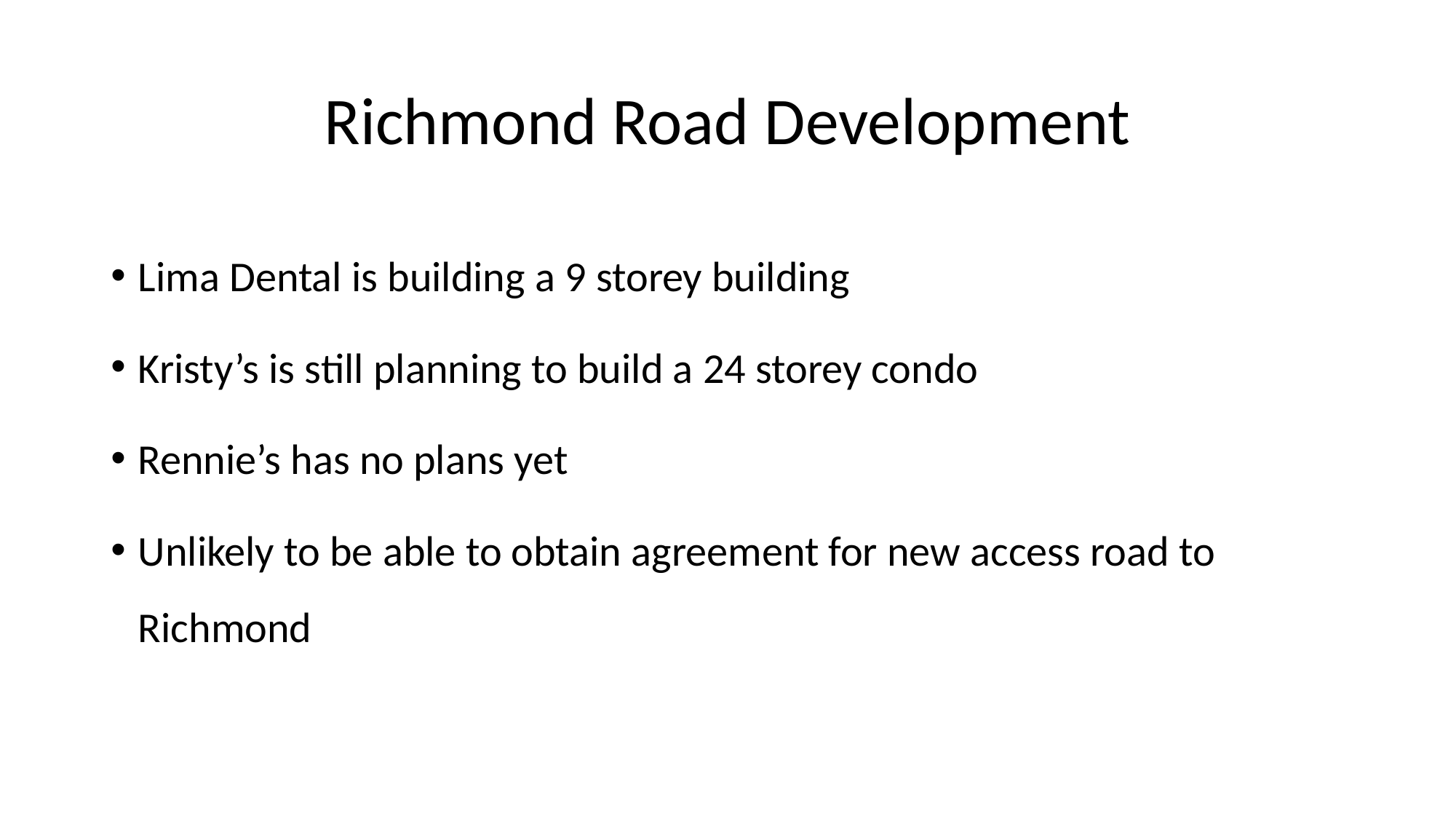

# Richmond Road Development
Lima Dental is building a 9 storey building
Kristy’s is still planning to build a 24 storey condo
Rennie’s has no plans yet
Unlikely to be able to obtain agreement for new access road to Richmond